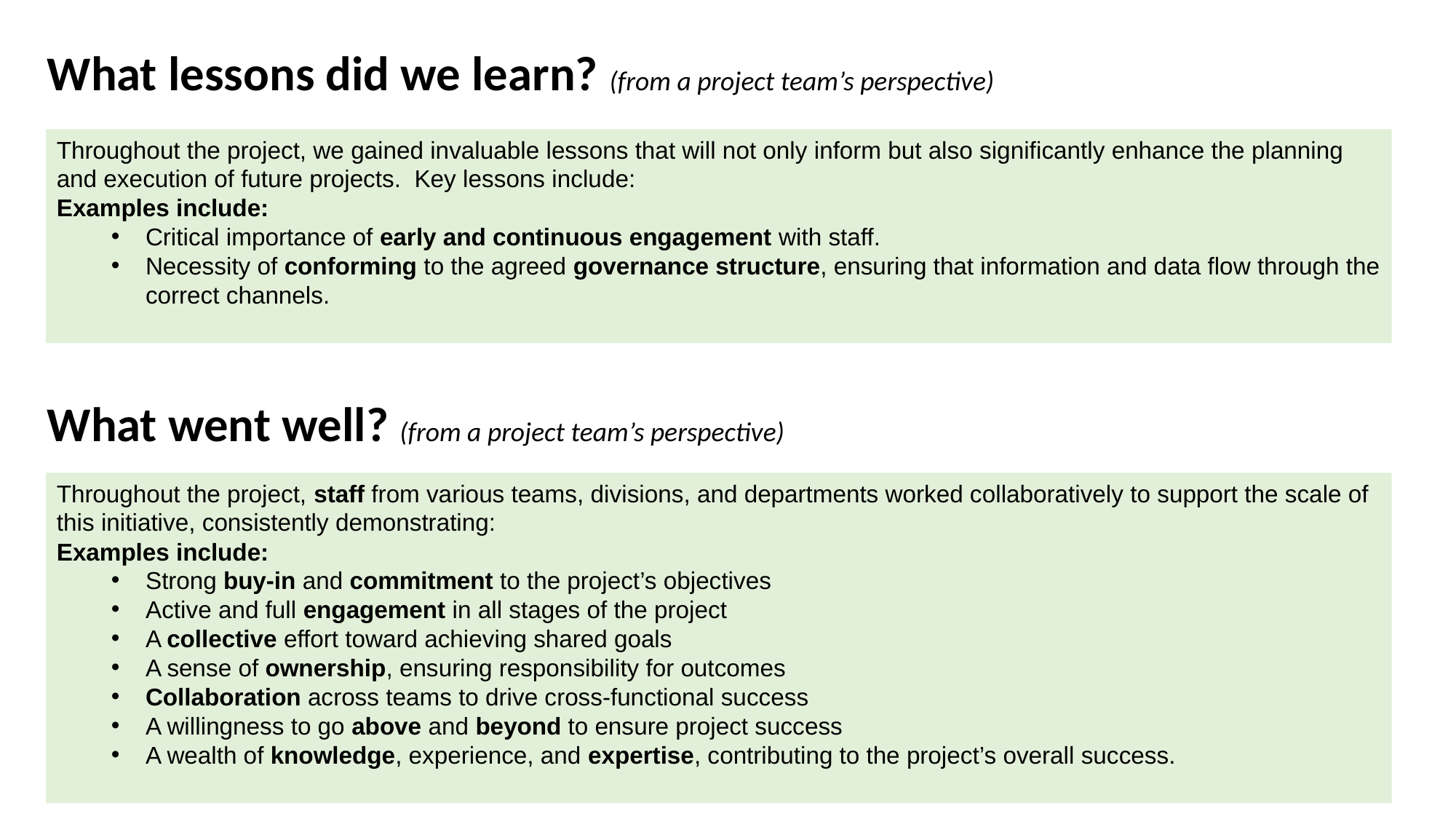

What lessons did we learn? (from a project team’s perspective)

Throughout the project, we gained invaluable lessons that will not only inform but also significantly enhance the planning and execution of future projects.  Key lessons include:
Examples include:
Critical importance of early and continuous engagement with staff.
Necessity of conforming to the agreed governance structure, ensuring that information and data flow through the correct channels.

What went well? (from a project team’s perspective)
Throughout the project, staff from various teams, divisions, and departments worked collaboratively to support the scale of this initiative, consistently demonstrating:
Examples include:
Strong buy-in and commitment to the project’s objectives
Active and full engagement in all stages of the project
A collective effort toward achieving shared goals
A sense of ownership, ensuring responsibility for outcomes
Collaboration across teams to drive cross-functional success
A willingness to go above and beyond to ensure project success
A wealth of knowledge, experience, and expertise, contributing to the project’s overall success.